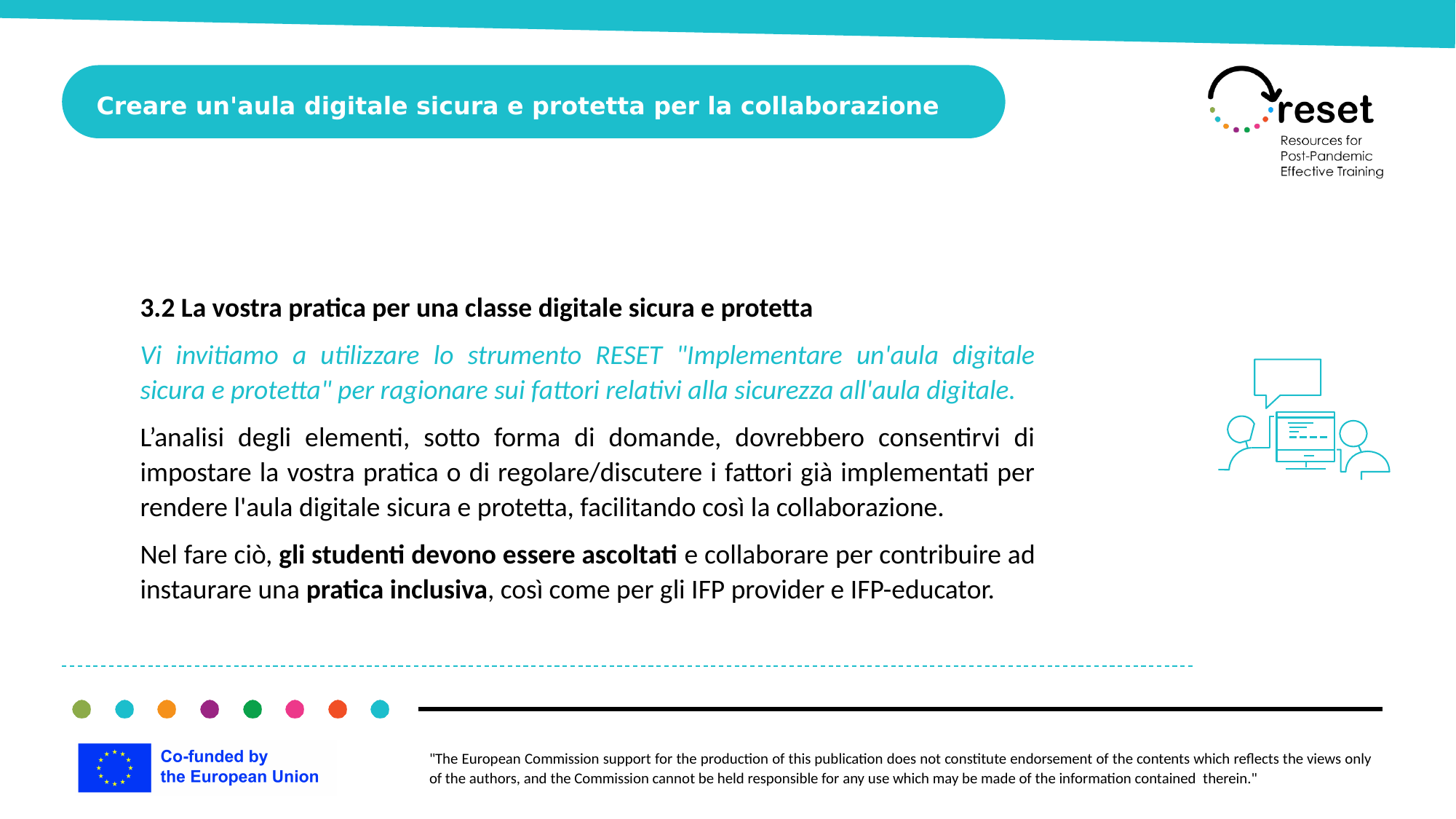

Creare un'aula digitale sicura e protetta per la collaborazione
3.2 La vostra pratica per una classe digitale sicura e protetta
Vi invitiamo a utilizzare lo strumento RESET "Implementare un'aula digitale sicura e protetta" per ragionare sui fattori relativi alla sicurezza all'aula digitale.
L’analisi degli elementi, sotto forma di domande, dovrebbero consentirvi di impostare la vostra pratica o di regolare/discutere i fattori già implementati per rendere l'aula digitale sicura e protetta, facilitando così la collaborazione.
Nel fare ciò, gli studenti devono essere ascoltati e collaborare per contribuire ad instaurare una pratica inclusiva, così come per gli IFP provider e IFP-educator.